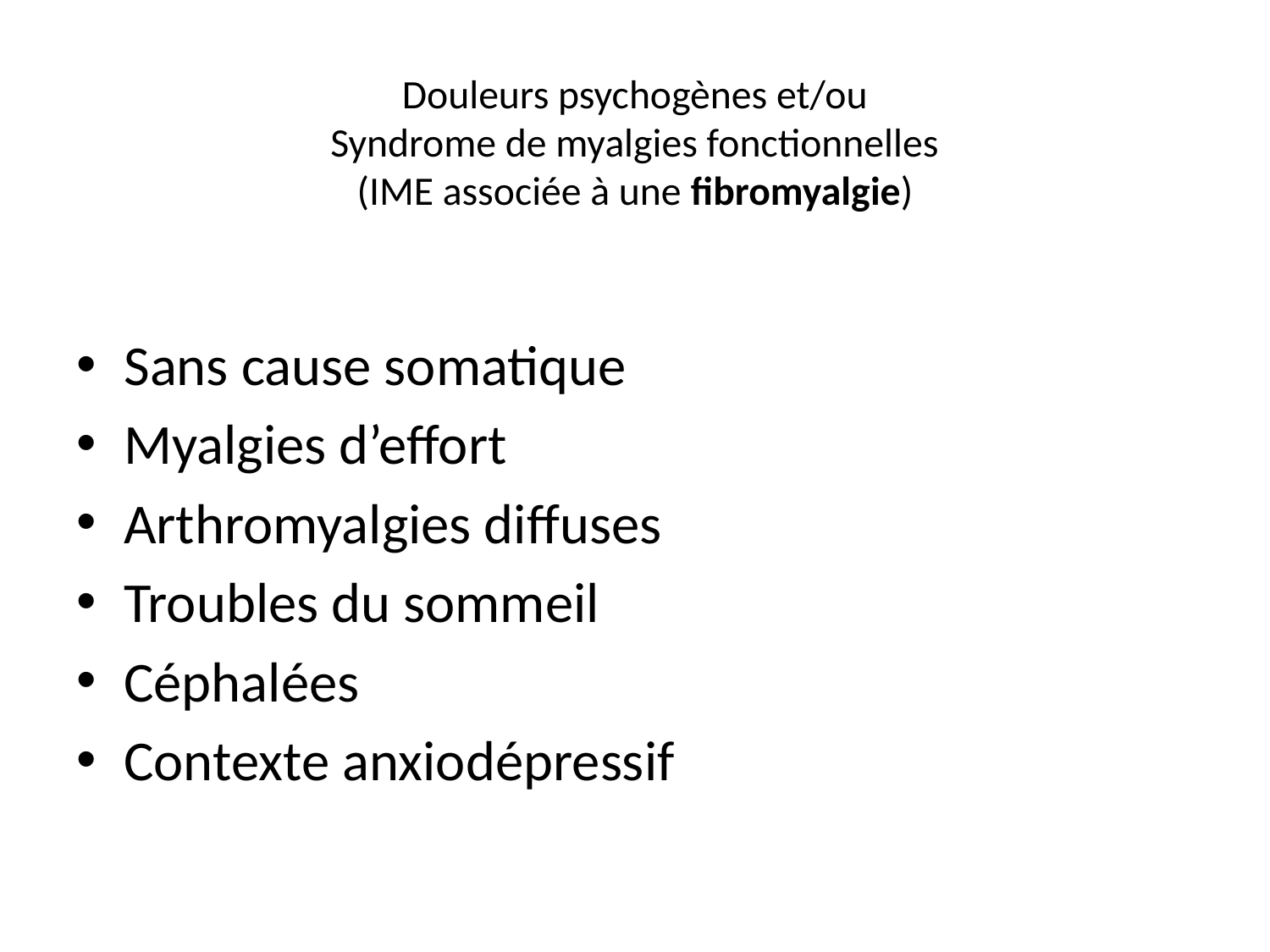

# Douleurs psychogènes et/ou Syndrome de myalgies fonctionnelles (IME associée à une fibromyalgie)
Sans cause somatique
Myalgies d’effort
Arthromyalgies diffuses
Troubles du sommeil
Céphalées
Contexte anxiodépressif